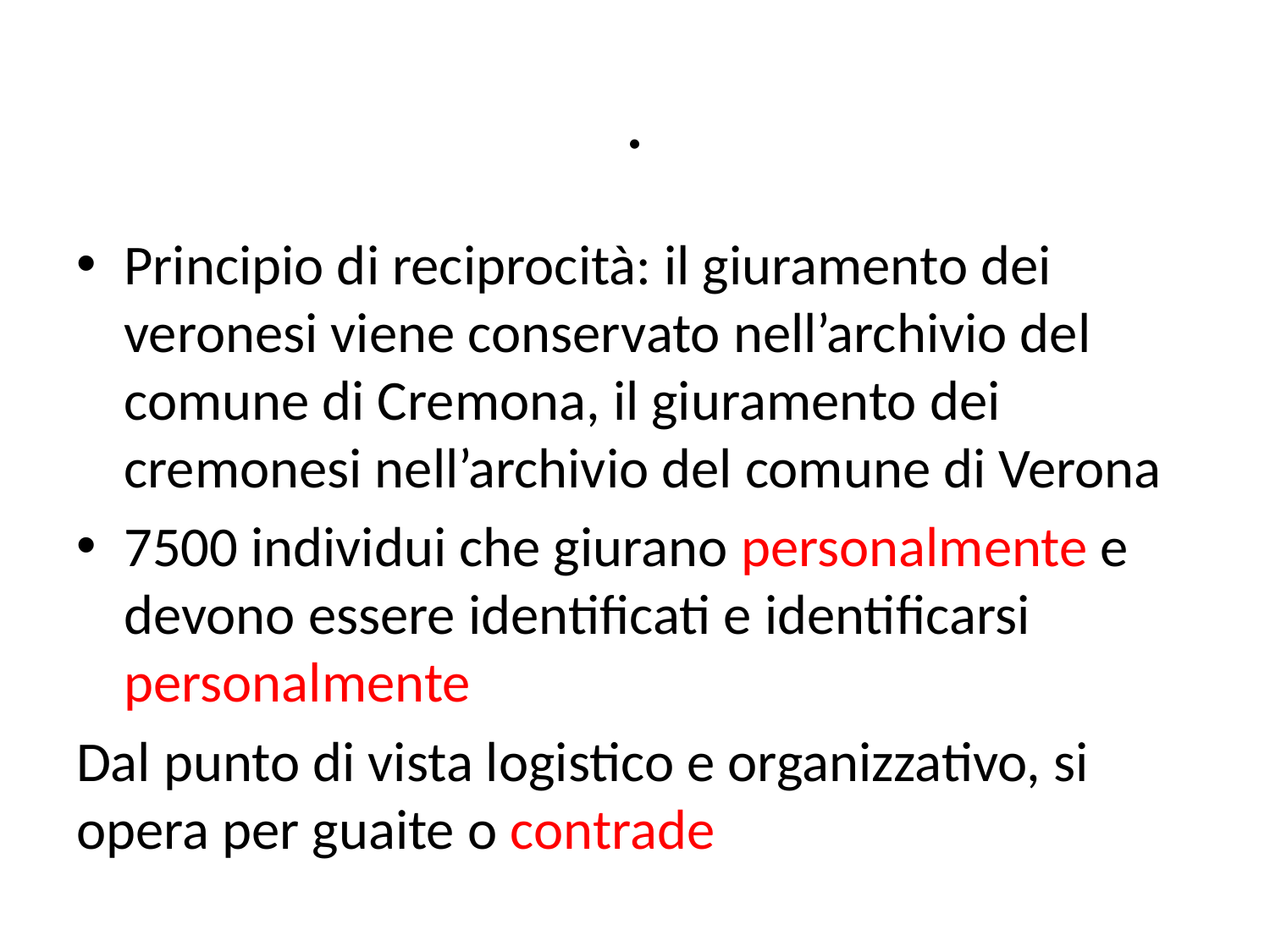

# .
Principio di reciprocità: il giuramento dei veronesi viene conservato nell’archivio del comune di Cremona, il giuramento dei cremonesi nell’archivio del comune di Verona
7500 individui che giurano personalmente e devono essere identificati e identificarsi personalmente
Dal punto di vista logistico e organizzativo, si opera per guaite o contrade